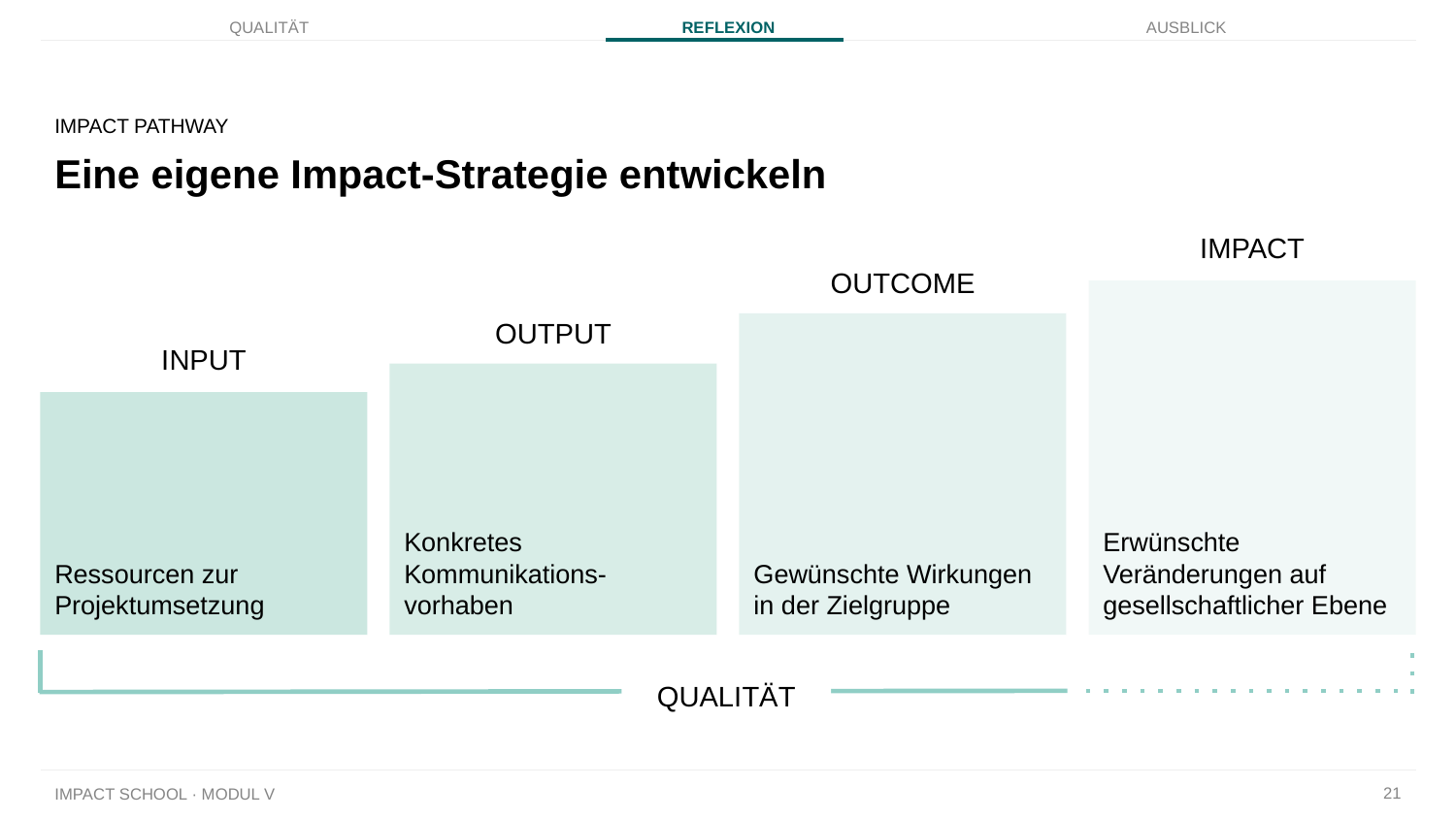

IMPACT PATHWAY
# Eine eigene Impact-Strategie entwickeln
IMPACT
OUTCOME
Erwünschte Veränderungen auf gesellschaftlicher Ebene
OUTPUT
Gewünschte Wirkungen in der Zielgruppe
INPUT
Konkretes Kommunikations-
vorhaben
Ressourcen zur Projektumsetzung
QUALITÄT